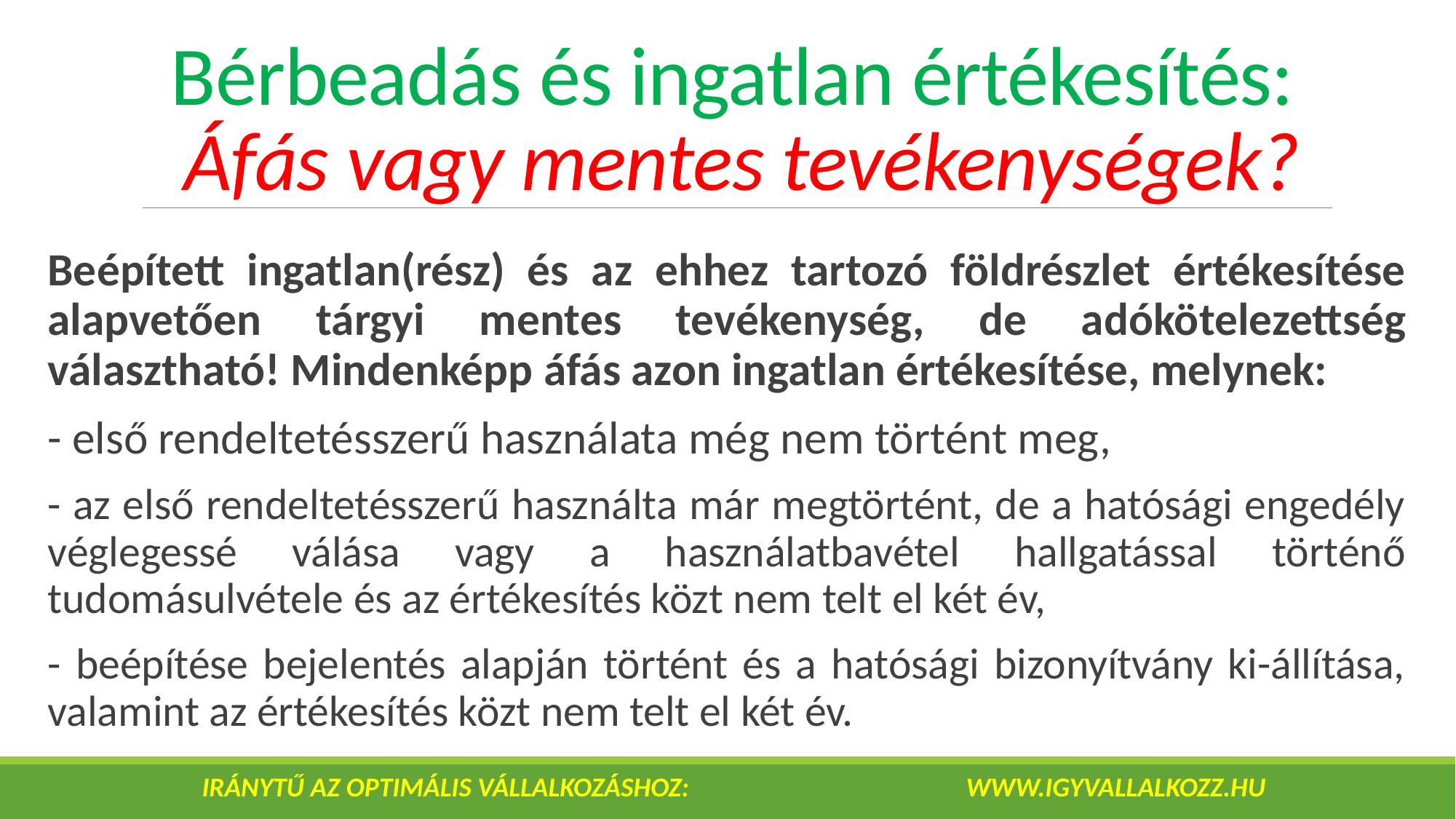

# Bérbeadás és ingatlan értékesítés: Áfás vagy mentes tevékenységek?
Beépített ingatlan(rész) és az ehhez tartozó földrészlet értékesítése alapvetően tárgyi mentes tevékenység, de adókötelezettség választható! Mindenképp áfás azon ingatlan értékesítése, melynek:
- első rendeltetésszerű használata még nem történt meg,
- az első rendeltetésszerű használta már megtörtént, de a hatósági engedély véglegessé válása vagy a használatbavétel hallgatással történő tudomásulvétele és az értékesítés közt nem telt el két év,
- beépítése bejelentés alapján történt és a hatósági bizonyítvány ki-állítása, valamint az értékesítés közt nem telt el két év.

IRÁNYTŰ AZ OPTIMÁLIS VÁLLALKOZÁSHOZ: 			www.igyvallalkozz.hu